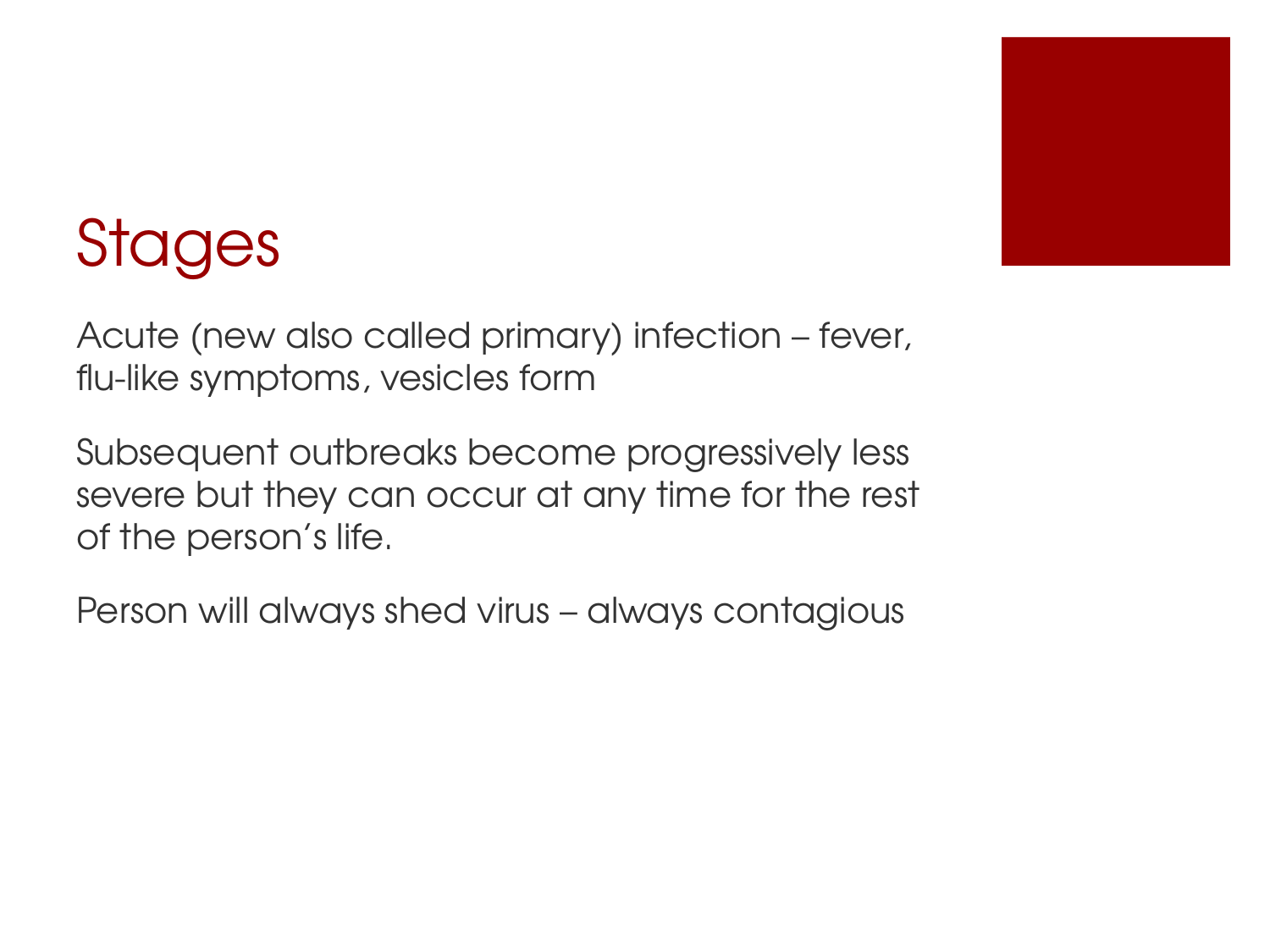

# Stages
Acute (new also called primary) infection – fever, flu-like symptoms, vesicles form
Subsequent outbreaks become progressively less severe but they can occur at any time for the rest of the person’s life.
Person will always shed virus – always contagious